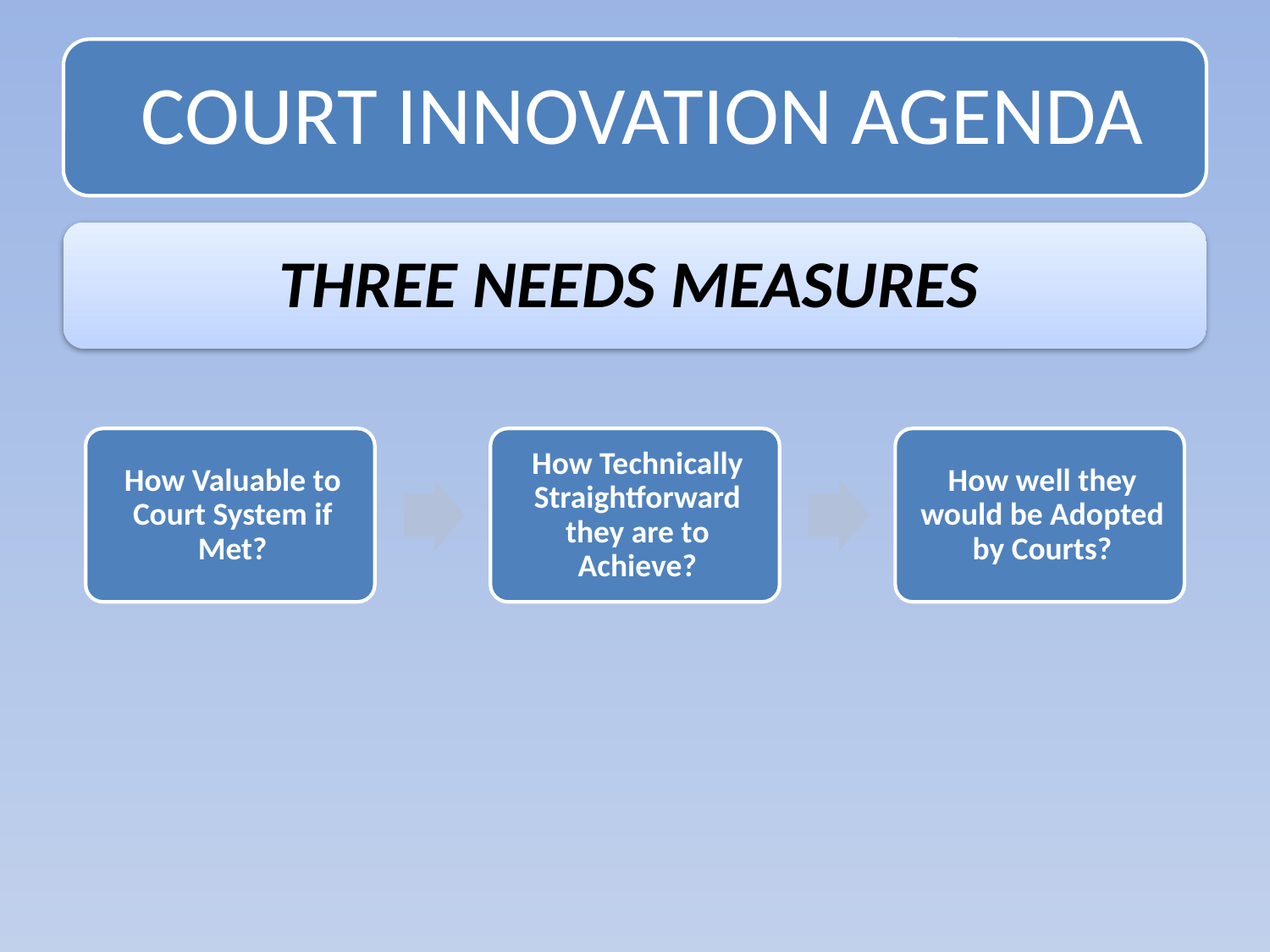

COURT INNOVATION AGENDA
            THREE NEEDS MEASURES
How Valuable to Court System if Met?

How Technically Straightforward they are to Achieve?

How well they would be Adopted by Courts?